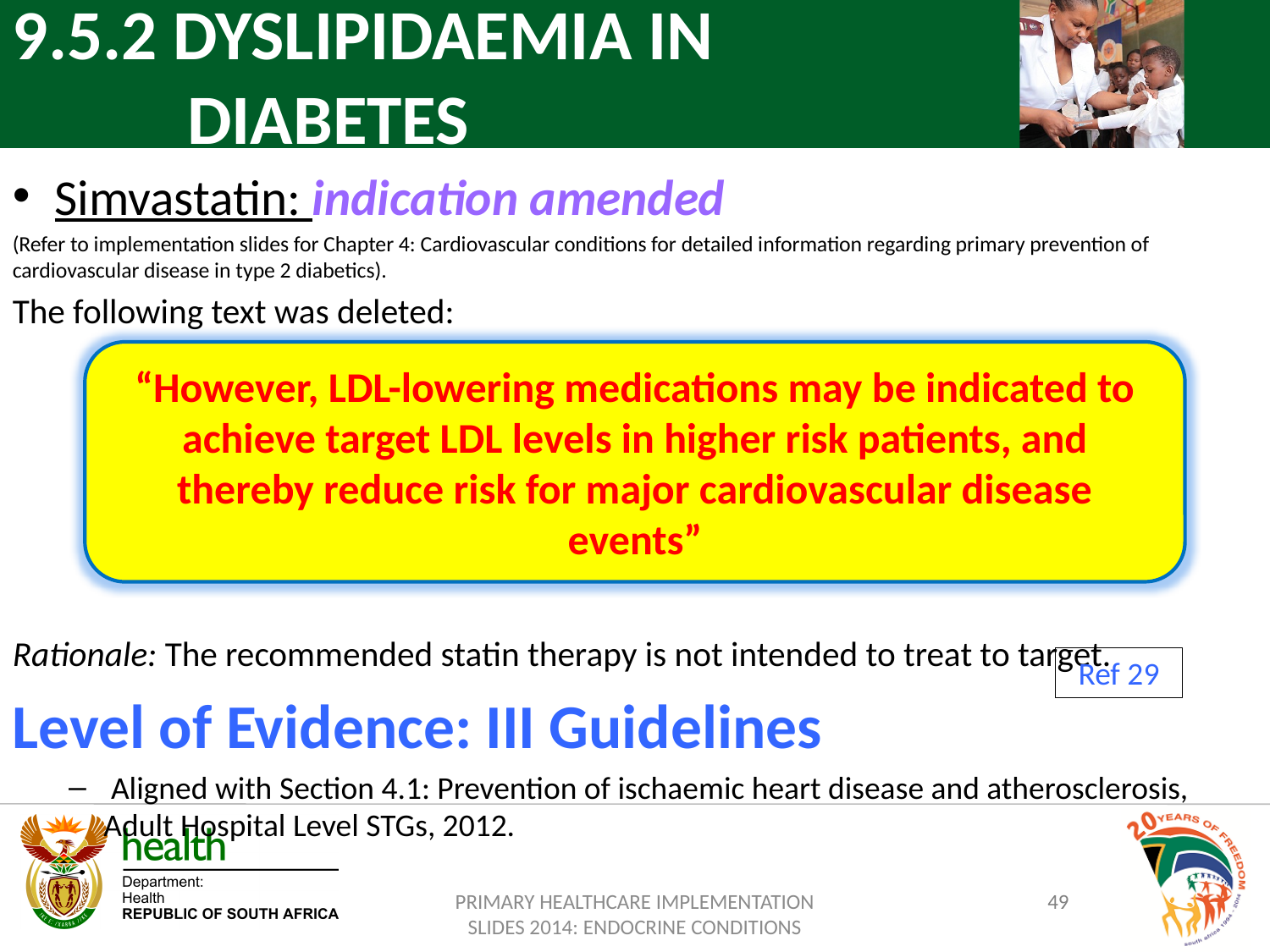

9.5.2 DYSLIPIDAEMIA IN
	   DIABETES
Simvastatin: indication amended
(Refer to implementation slides for Chapter 4: Cardiovascular conditions for detailed information regarding primary prevention of cardiovascular disease in type 2 diabetics).
The following text was deleted:

Rationale: The recommended statin therapy is not intended to treat to target.
Level of Evidence: III Guidelines
 Aligned with Section 4.1: Prevention of ischaemic heart disease and atherosclerosis,  Adult Hospital Level STGs, 2012.

“However, LDL-lowering medications may be indicated to achieve target LDL levels in higher risk patients, and thereby reduce risk for major cardiovascular disease events”
Ref 29
PRIMARY HEALTHCARE IMPLEMENTATION SLIDES 2014: ENDOCRINE CONDITIONS
49